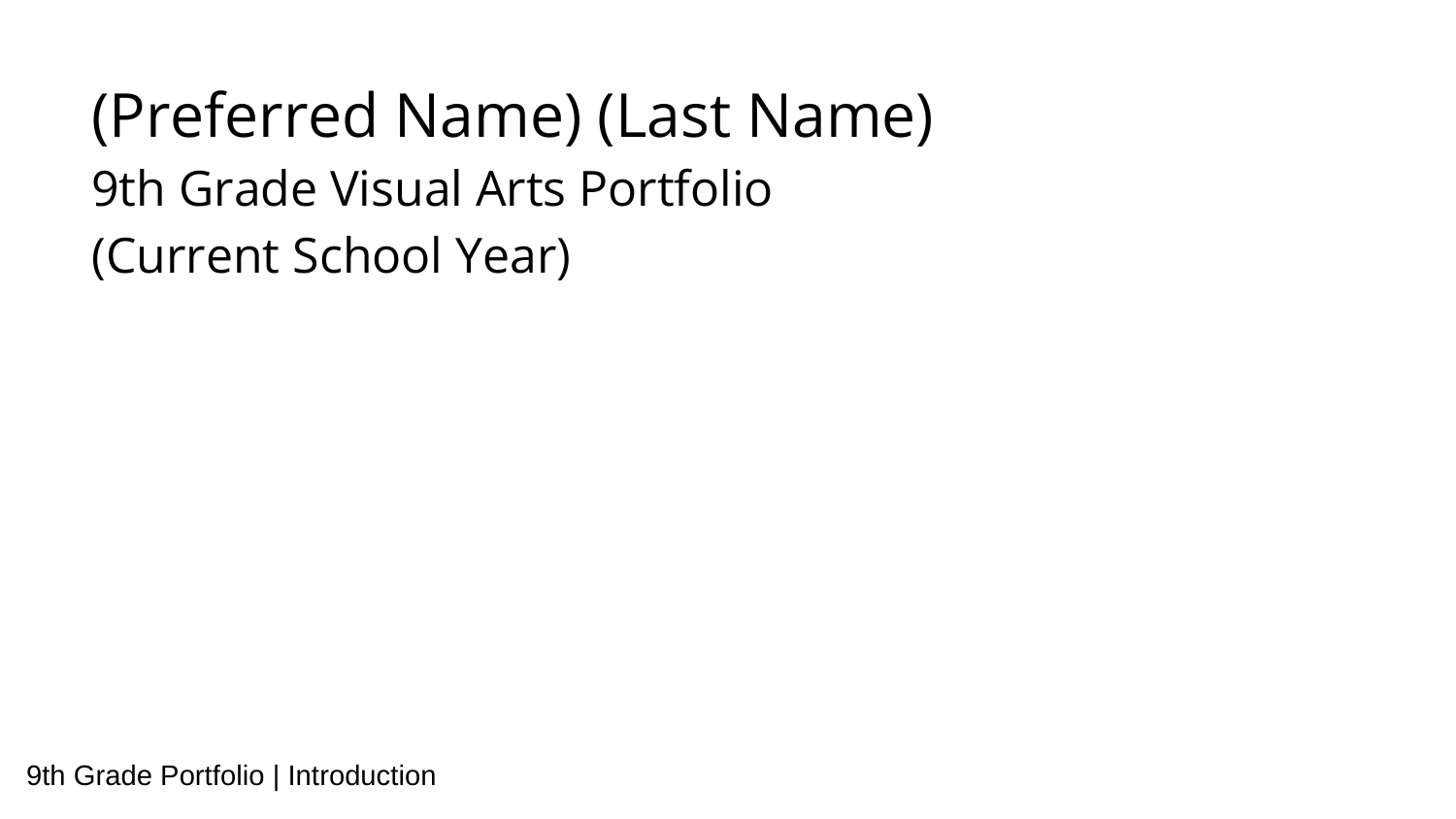

(Preferred Name) (Last Name)
9th Grade Visual Arts Portfolio
(Current School Year)
9th Grade Portfolio | Introduction